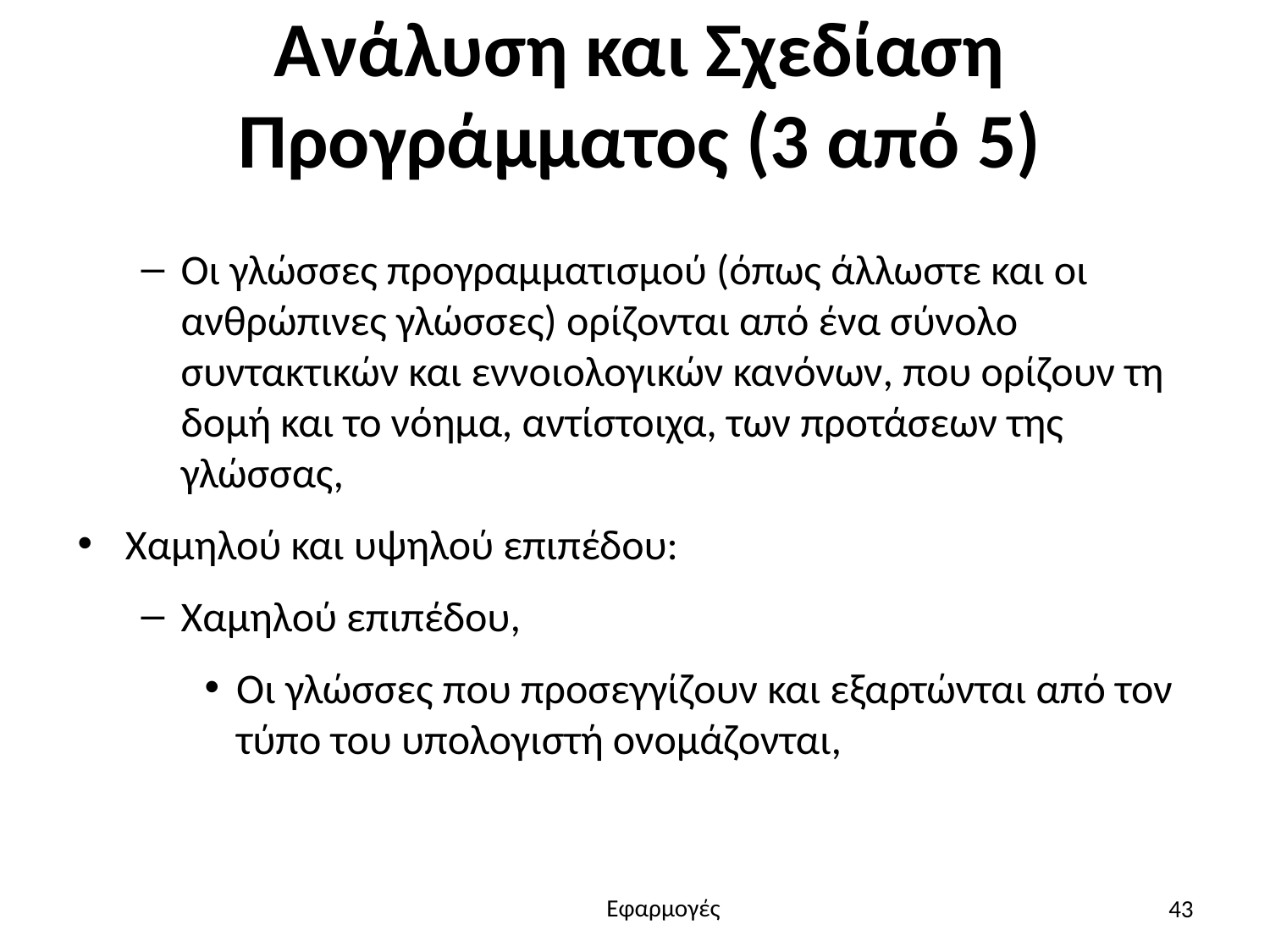

# Ανάλυση και Σχεδίαση Προγράμματος (3 από 5)
Οι γλώσσες προγραμματισμού (όπως άλλωστε και οι ανθρώπινες γλώσσες) ορίζονται από ένα σύνολο συντακτικών και εννοιολογικών κανόνων, που ορίζουν τη δομή και το νόημα, αντίστοιχα, των προτάσεων της γλώσσας,
Χαμηλού και υψηλού επιπέδου:
Χαμηλού επιπέδου,
Οι γλώσσες που προσεγγίζουν και εξαρτώνται από τον τύπο του υπολογιστή ονομάζονται,
43
Εφαρμογές